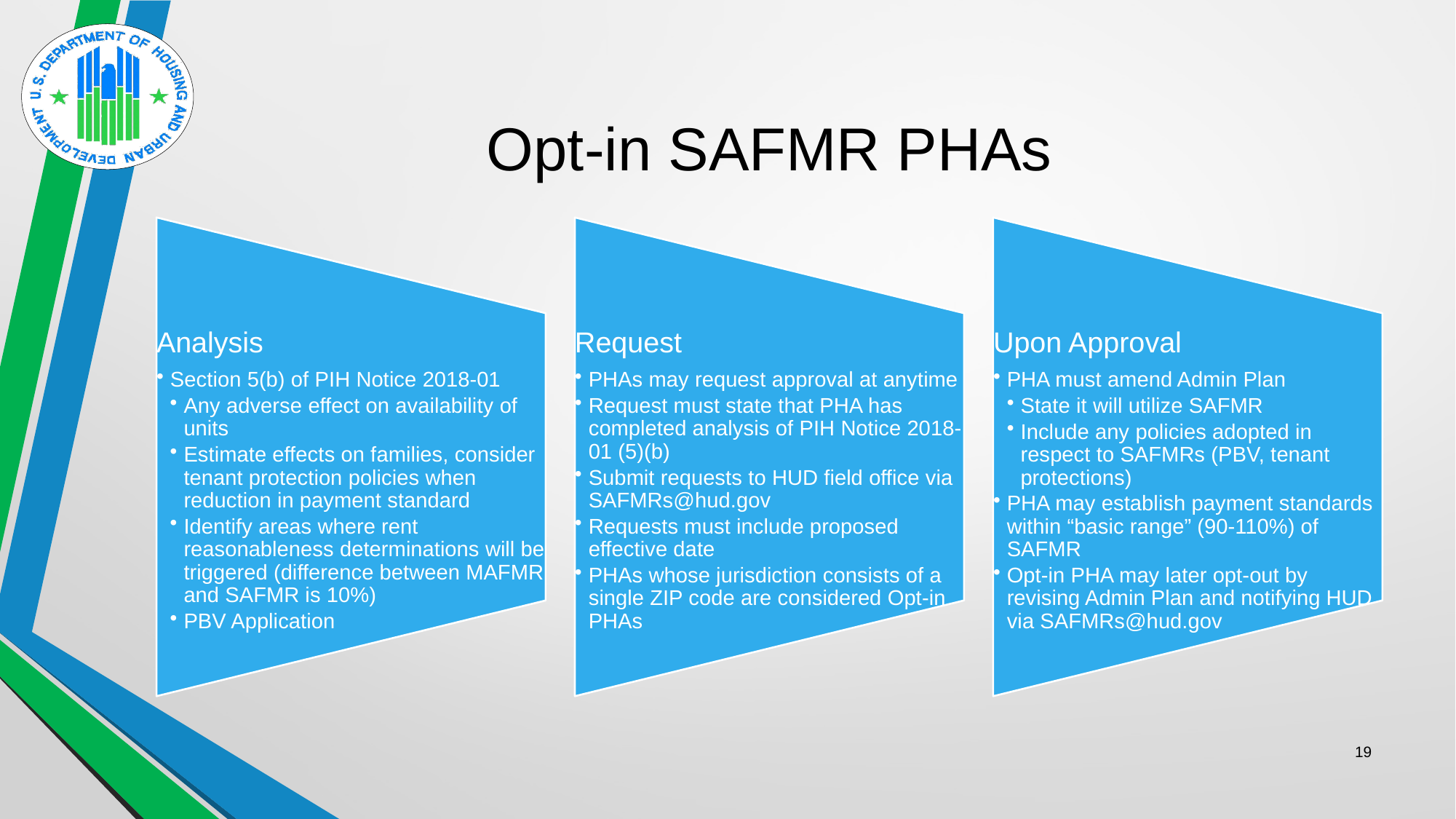

# Opt-in SAFMR PHAs
Analysis
Section 5(b) of PIH Notice 2018-01
Any adverse effect on availability of units
Estimate effects on families, consider tenant protection policies when reduction in payment standard
Identify areas where rent reasonableness determinations will be triggered (difference between MAFMR and SAFMR is 10%)
PBV Application

Request
PHAs may request approval at anytime
Request must state that PHA has completed analysis of PIH Notice 2018-01 (5)(b)
Submit requests to HUD field office via SAFMRs@hud.gov
Requests must include proposed effective date
PHAs whose jurisdiction consists of a single ZIP code are considered Opt-in PHAs
Upon Approval
PHA must amend Admin Plan
State it will utilize SAFMR
Include any policies adopted in respect to SAFMRs (PBV, tenant protections)
PHA may establish payment standards within “basic range” (90-110%) of SAFMR
Opt-in PHA may later opt-out by revising Admin Plan and notifying HUD via SAFMRs@hud.gov
19